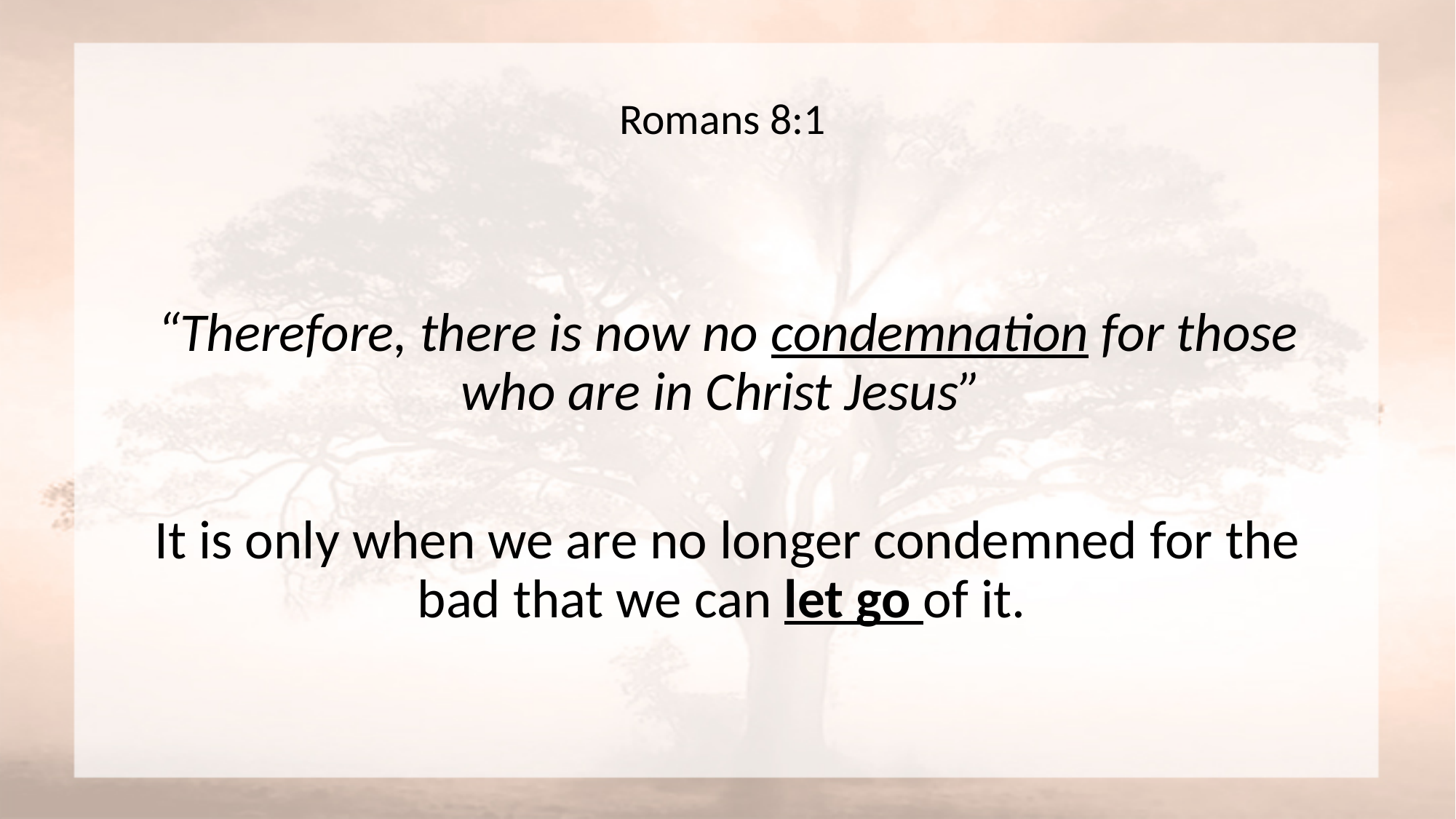

# Romans 8:1

“Therefore, there is now no condemnation for those who are in Christ Jesus”

It is only when we are no longer condemned for the bad that we can let go of it.